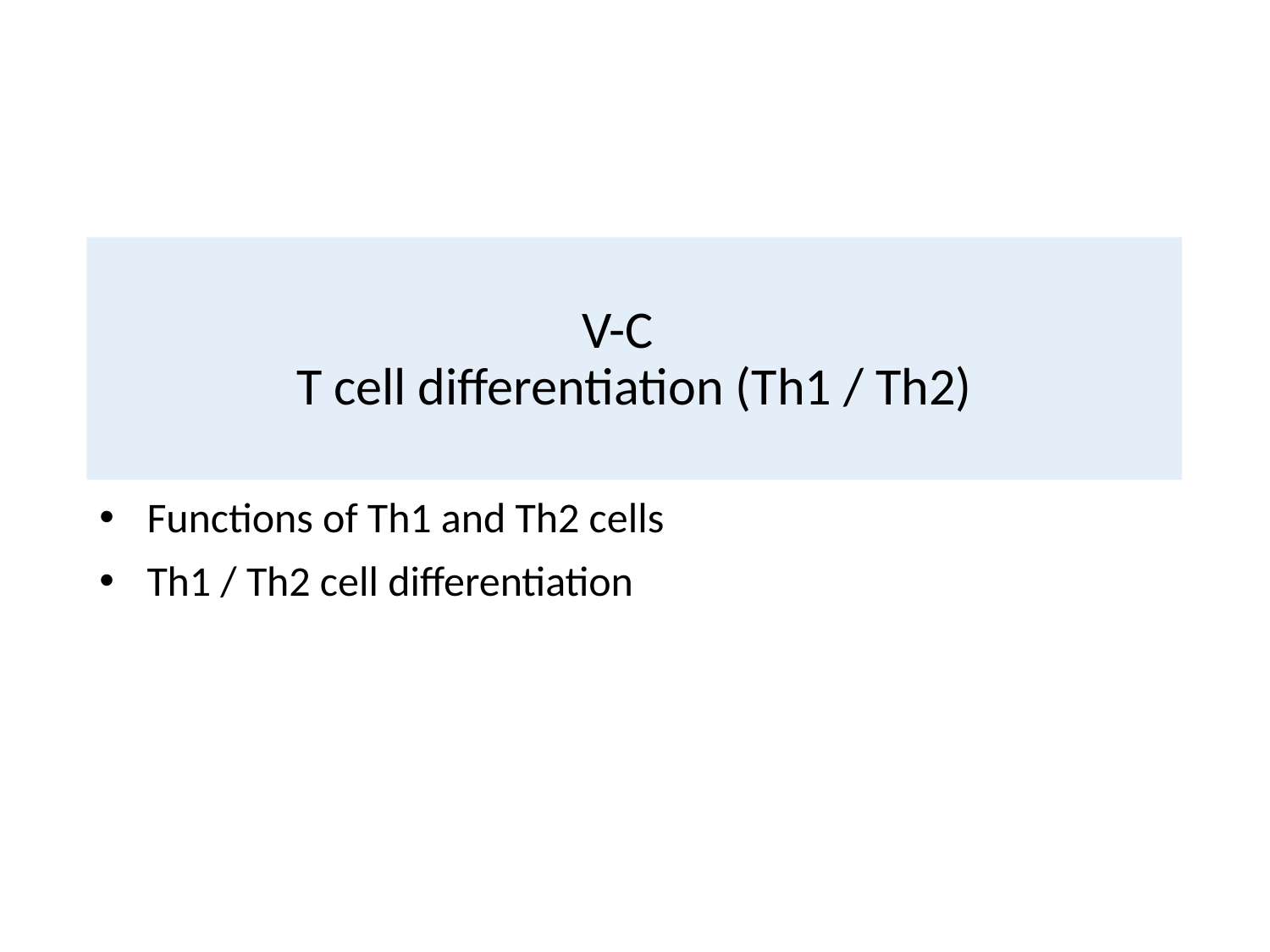

# V-C T cell differentiation (Th1 / Th2)
Functions of Th1 and Th2 cells
Th1 / Th2 cell differentiation